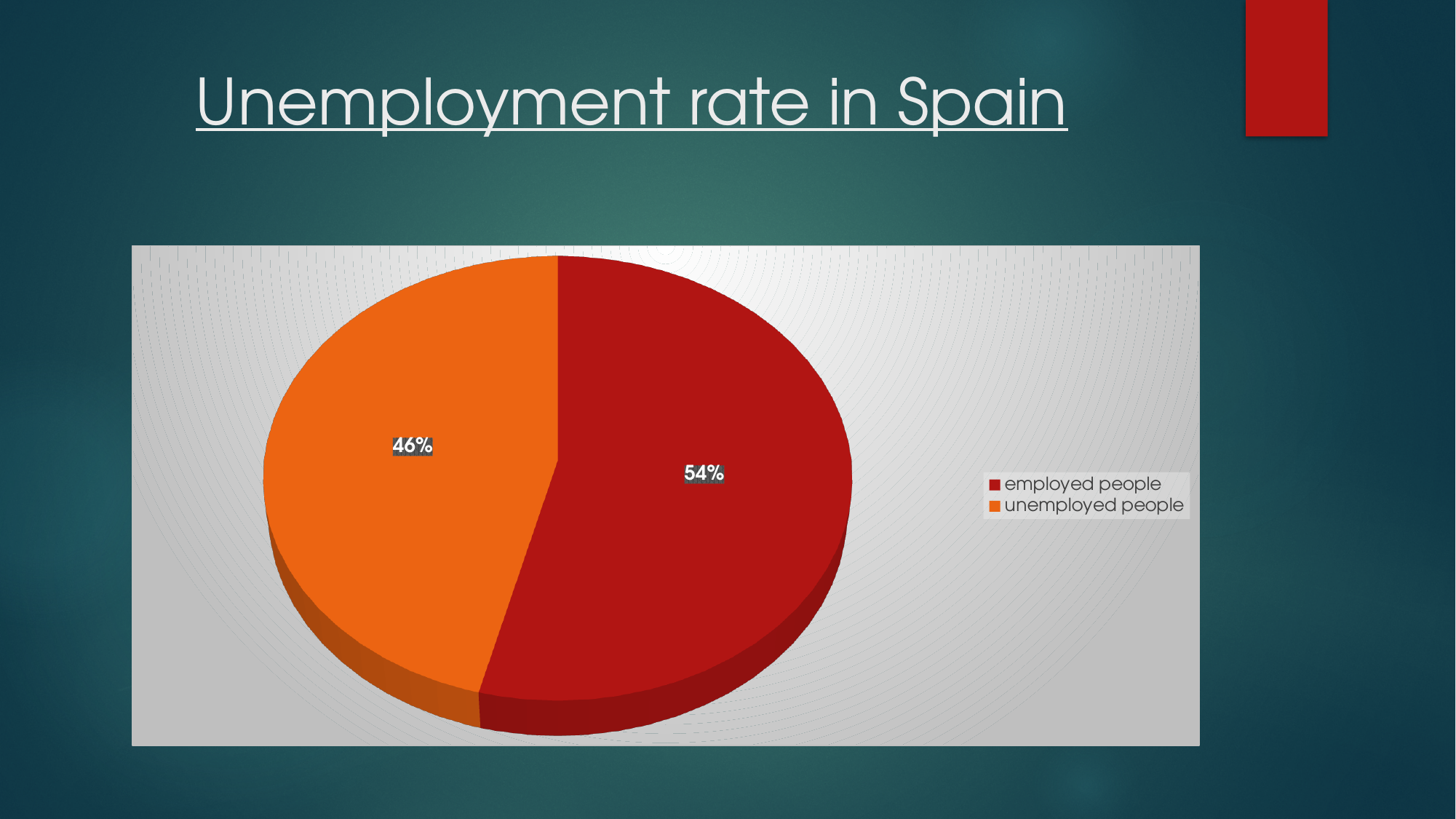

# Unemployment rate in Spain

[unsupported chart]